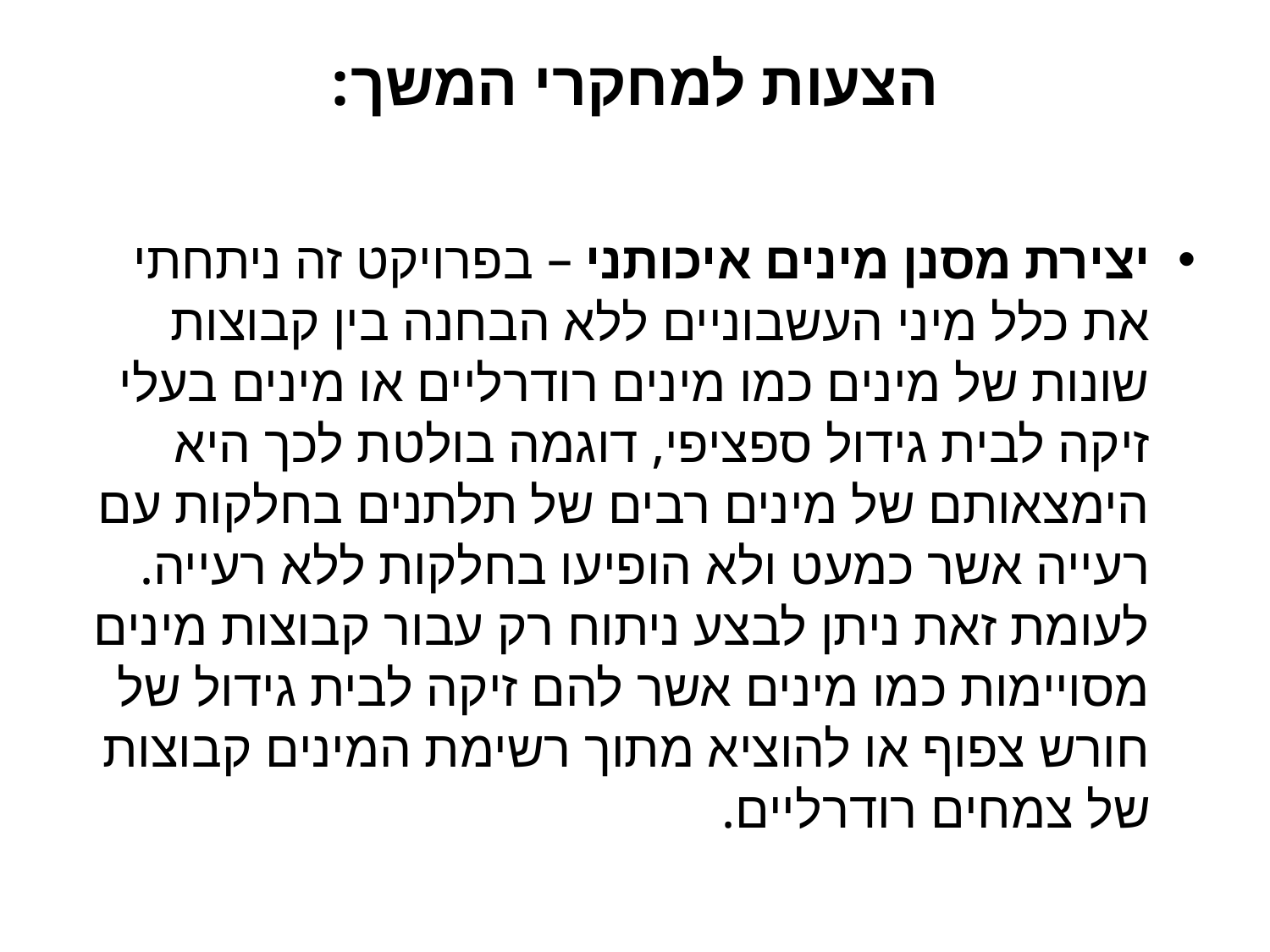

# הצעות למחקרי המשך:
יצירת מסנן מינים איכותני – בפרויקט זה ניתחתי את כלל מיני העשבוניים ללא הבחנה בין קבוצות שונות של מינים כמו מינים רודרליים או מינים בעלי זיקה לבית גידול ספציפי, דוגמה בולטת לכך היא הימצאותם של מינים רבים של תלתנים בחלקות עם רעייה אשר כמעט ולא הופיעו בחלקות ללא רעייה. לעומת זאת ניתן לבצע ניתוח רק עבור קבוצות מינים מסויימות כמו מינים אשר להם זיקה לבית גידול של חורש צפוף או להוציא מתוך רשימת המינים קבוצות של צמחים רודרליים.